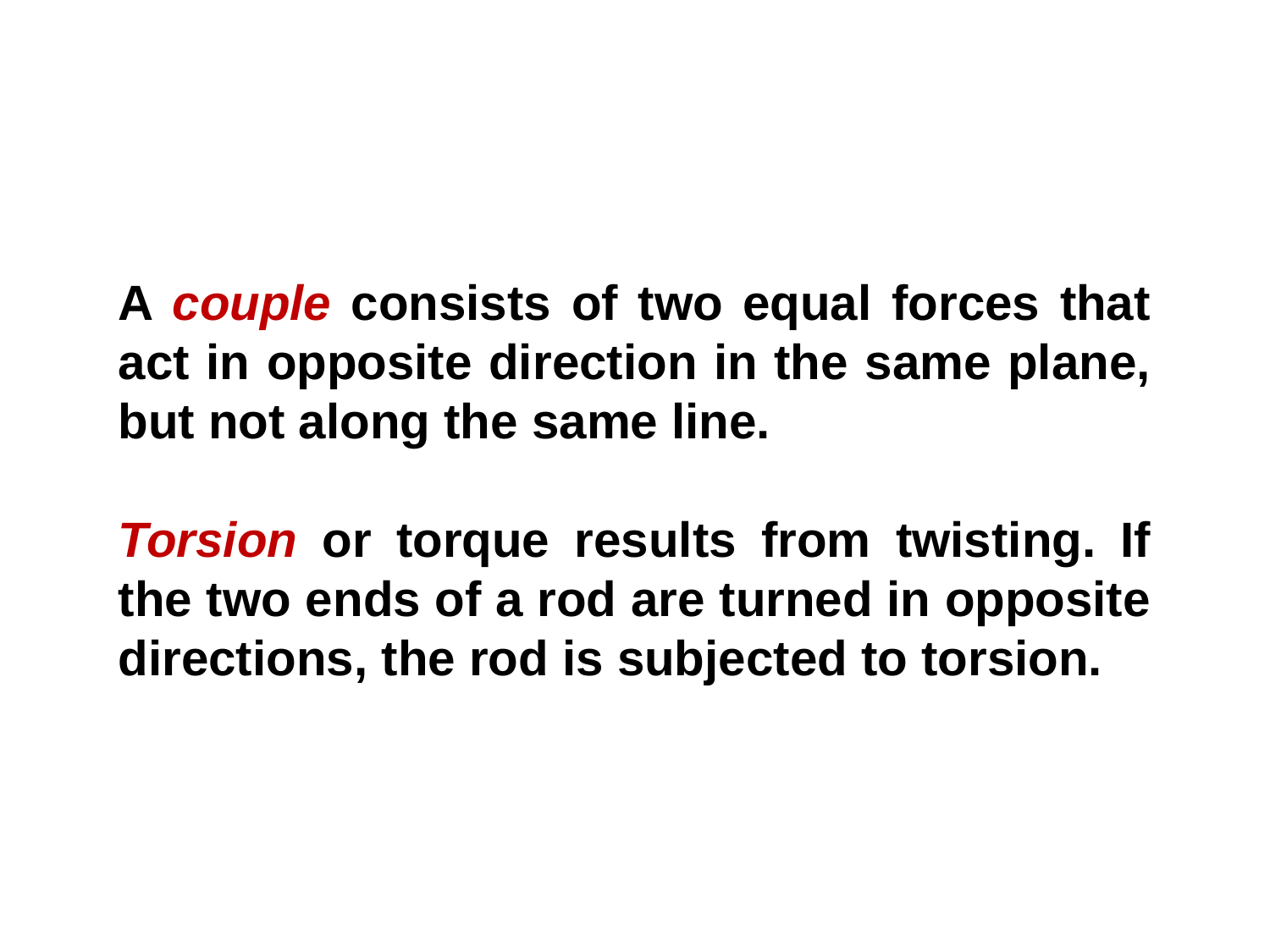

A couple consists of two equal forces that act in opposite direction in the same plane, but not along the same line.

Torsion or torque results from twisting. If the two ends of a rod are turned in opposite directions, the rod is subjected to torsion.